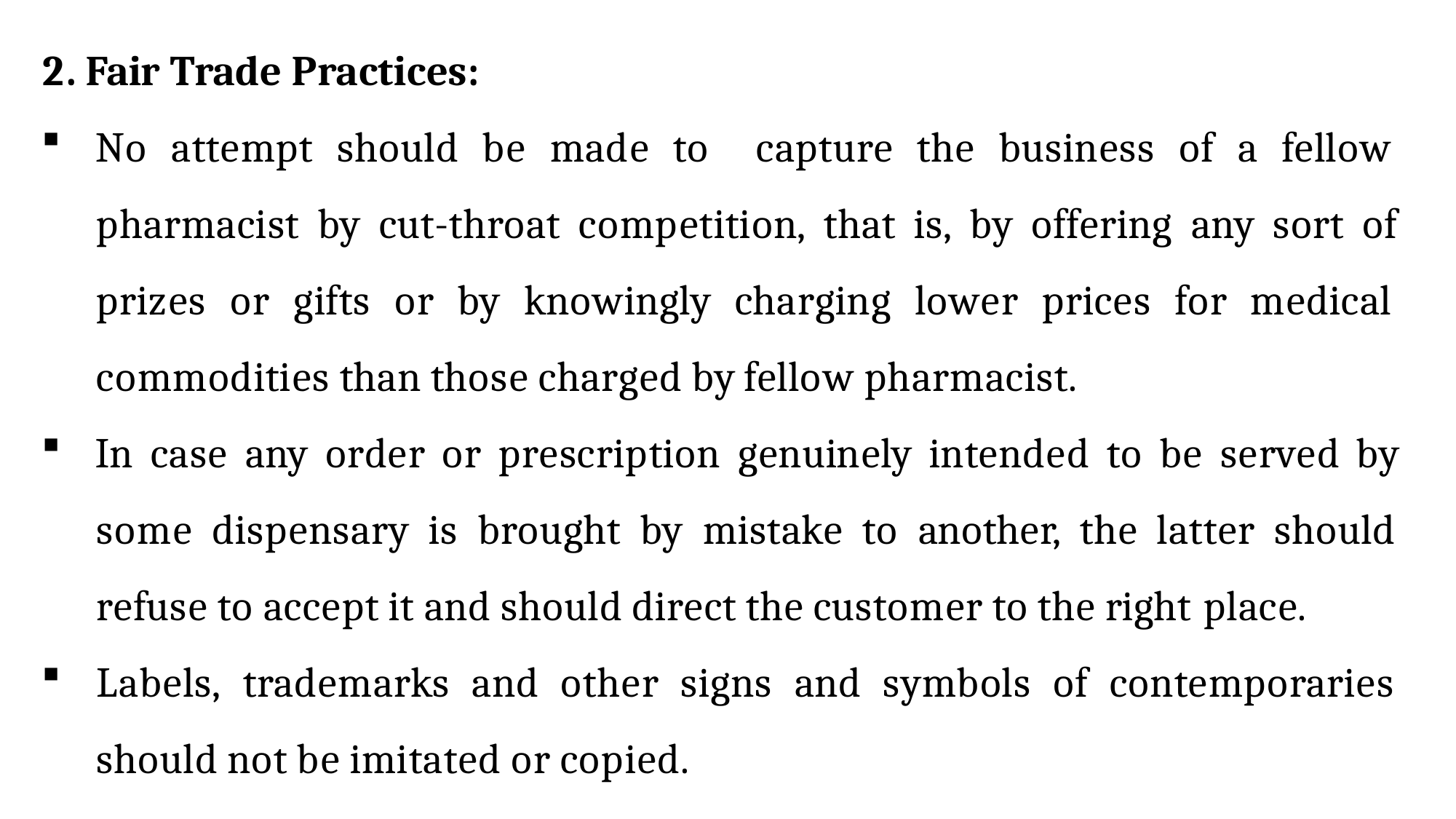

2. Fair Trade Practices:
No attempt should be made to  capture the business of a fellow  pharmacist by cut-throat competition, that is, by offering any sort of  prizes or gifts or by knowingly charging lower prices for medical  commodities than those charged by fellow pharmacist.
In case any order or prescription genuinely intended to be served by  some dispensary is brought by mistake to another, the latter should  refuse to accept it and should direct the customer to the right place.
Labels, trademarks and other signs and symbols of contemporaries  should not be imitated or copied.